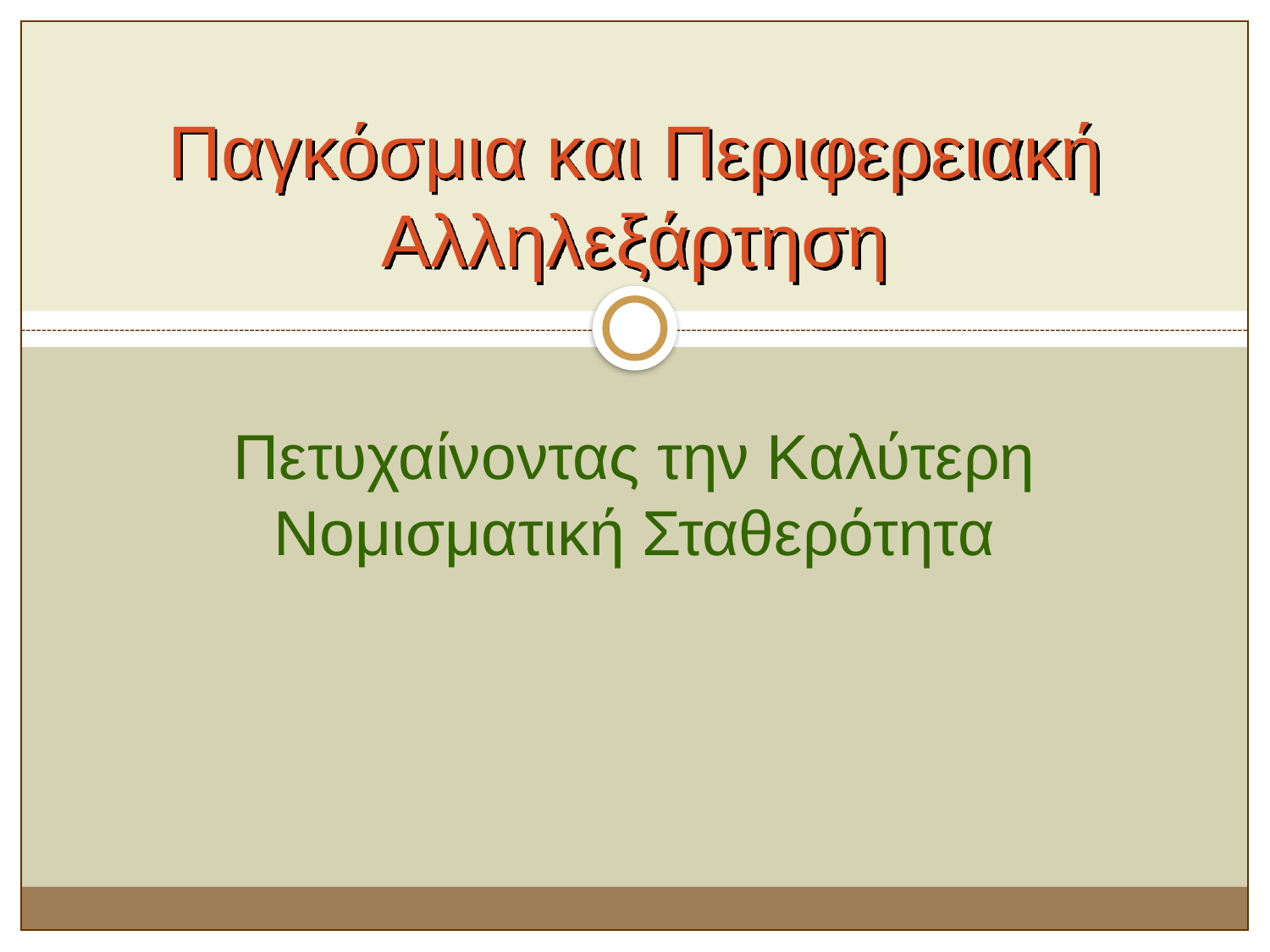

# Παγκόσμια και Περιφερειακή Αλληλεξάρτηση
Πετυχαίνοντας την Καλύτερη Νομισματική Σταθερότητα